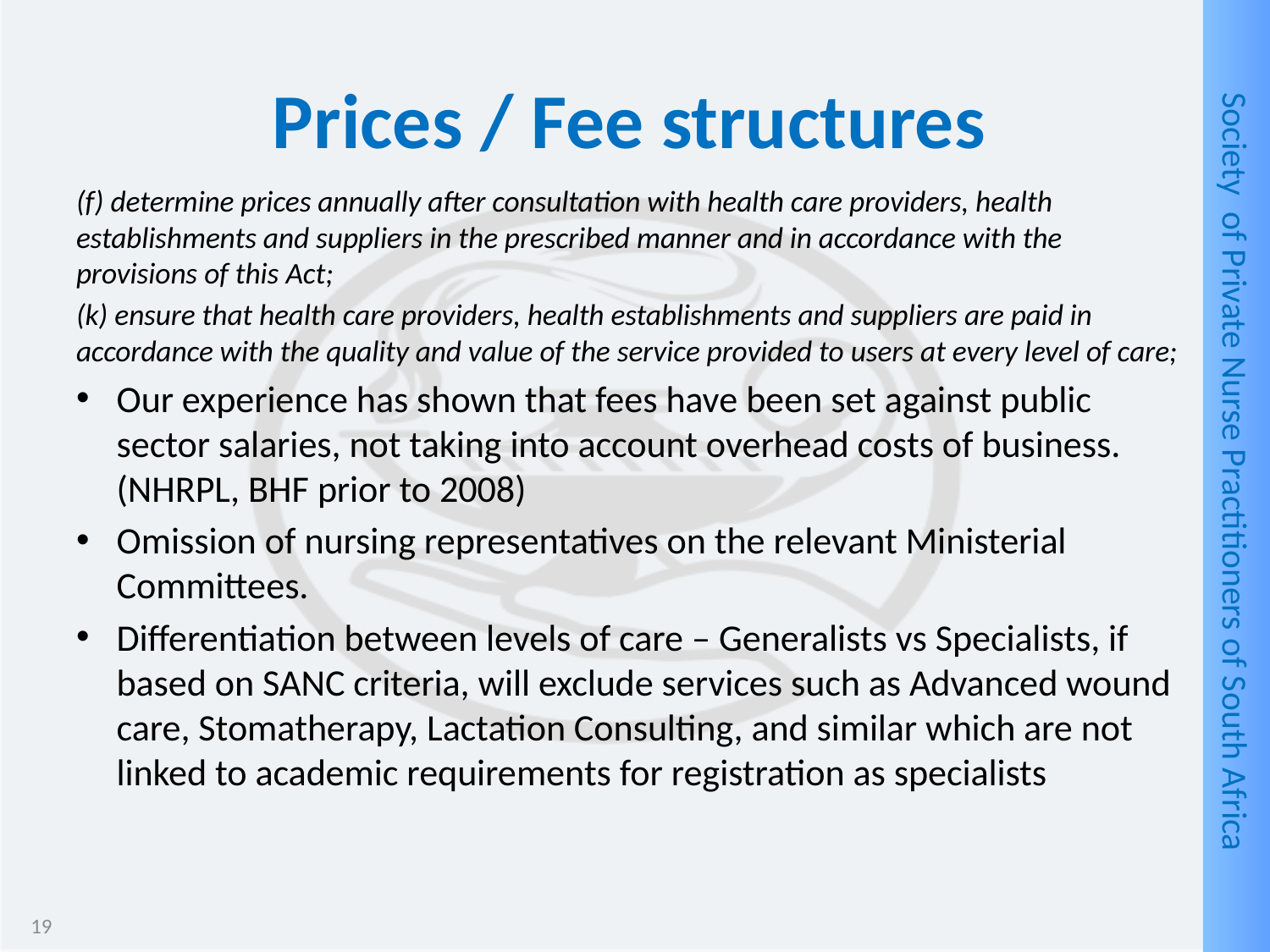

# Prices / Fee structures
(f) determine prices annually after consultation with health care providers, health establishments and suppliers in the prescribed manner and in accordance with the provisions of this Act;
(k) ensure that health care providers, health establishments and suppliers are paid in accordance with the quality and value of the service provided to users at every level of care;
Our experience has shown that fees have been set against public sector salaries, not taking into account overhead costs of business.  (NHRPL, BHF prior to 2008)
Omission of nursing representatives on the relevant Ministerial Committees.
Differentiation between levels of care – Generalists vs Specialists, if based on SANC criteria, will exclude services such as Advanced wound care, Stomatherapy, Lactation Consulting, and similar which are not linked to academic requirements for registration as specialists

19